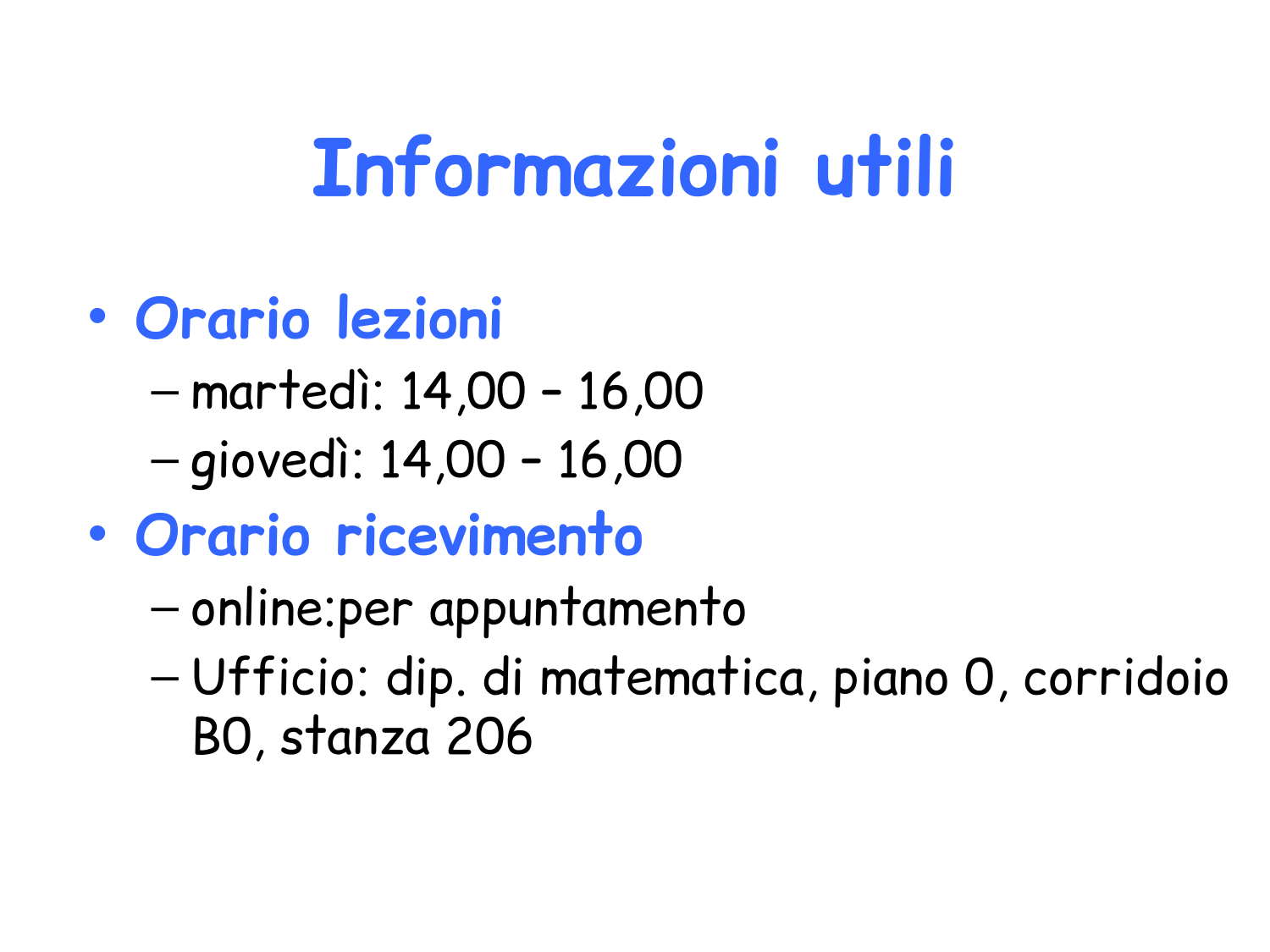

# Informazioni utili
Orario lezioni
martedì: 14,00 – 16,00
giovedì: 14,00 – 16,00
Orario ricevimento
online:per appuntamento
Ufficio: dip. di matematica, piano 0, corridoio B0, stanza 206